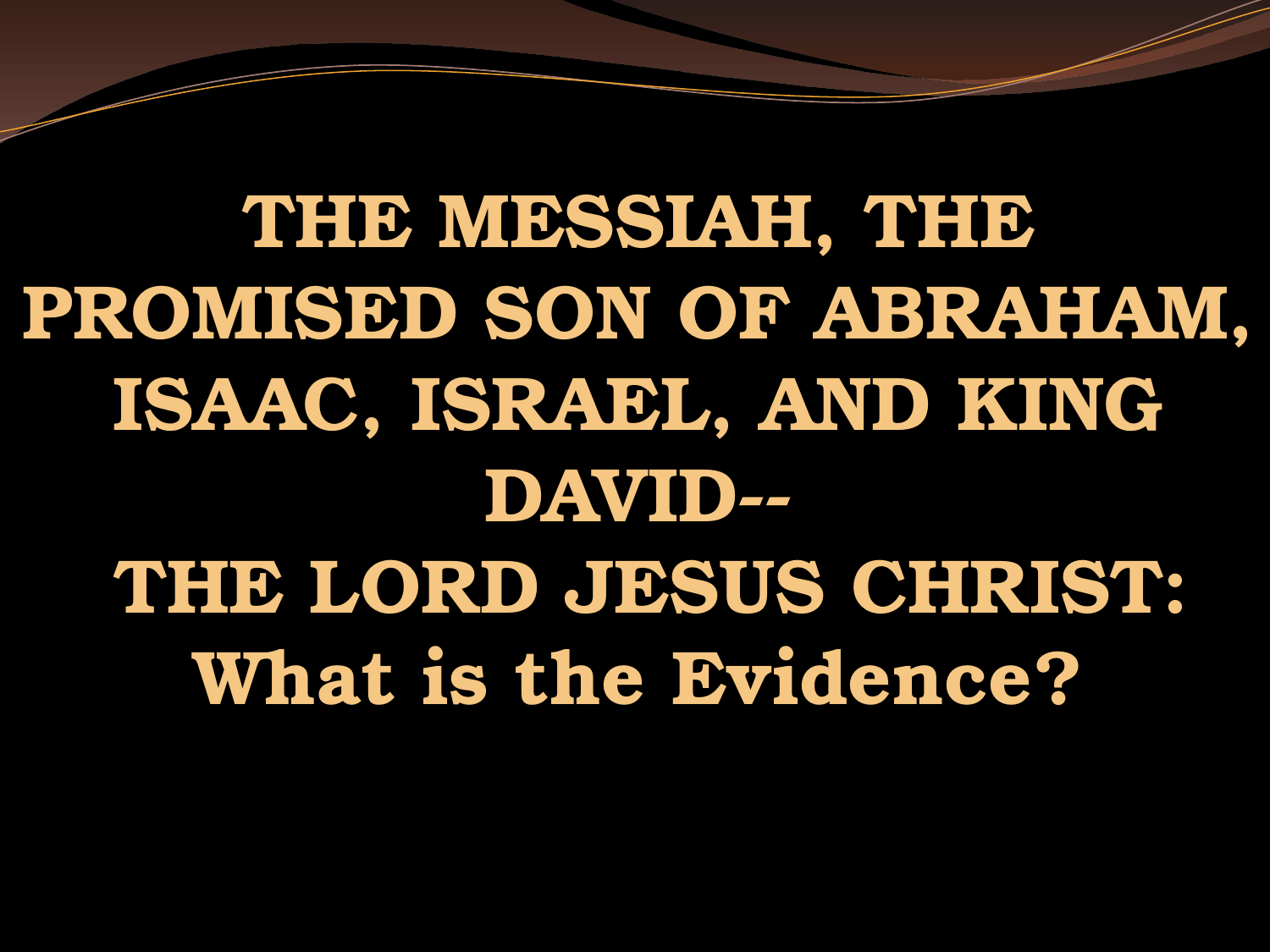

# THE MESSIAH, THE PROMISED SON OF ABRAHAM, ISAAC, ISRAEL, AND KING DAVID-- THE LORD JESUS CHRIST: What is the Evidence?